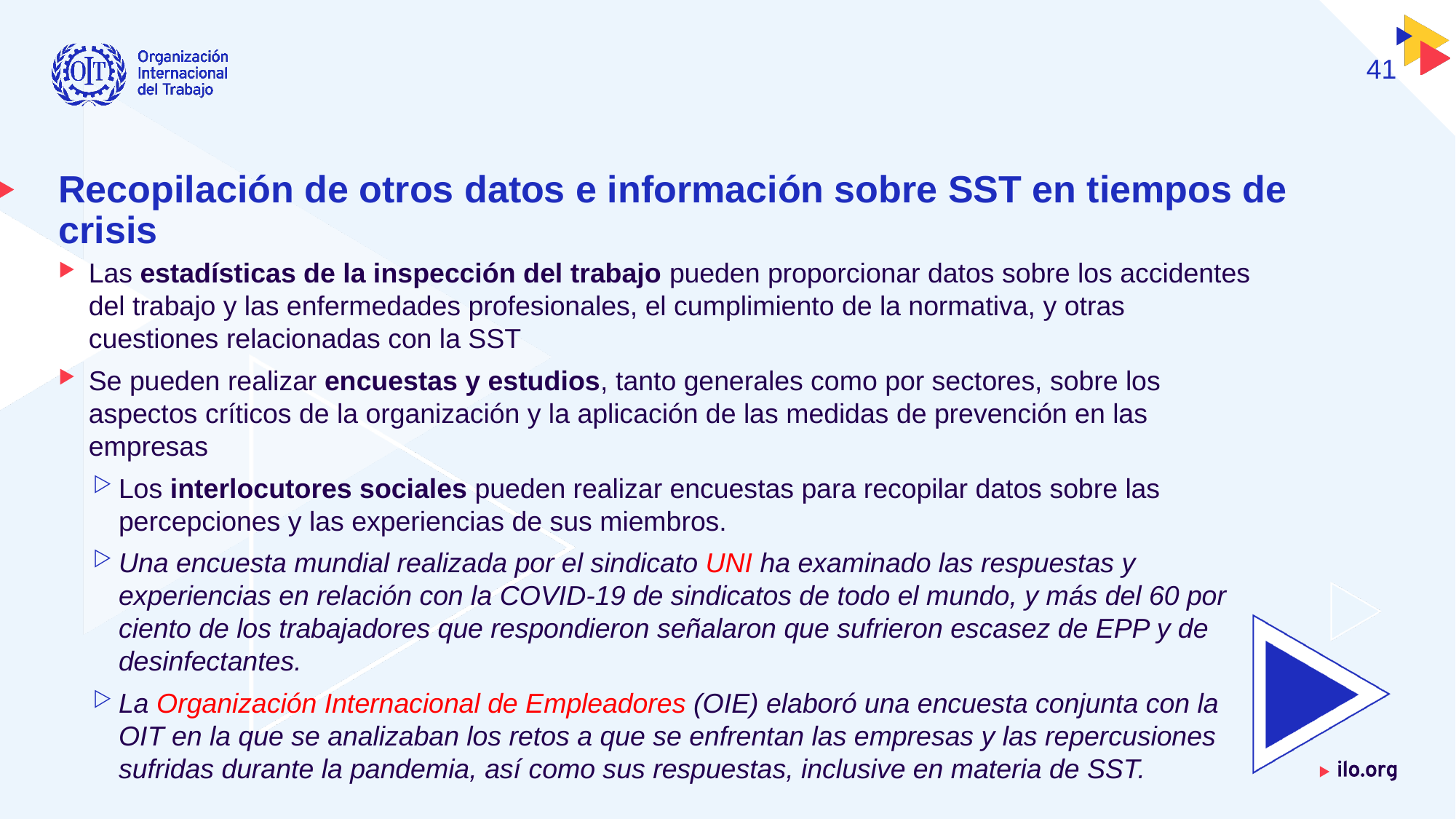

41
# Recopilación de otros datos e información sobre SST en tiempos de crisis
Las estadísticas de la inspección del trabajo pueden proporcionar datos sobre los accidentes del trabajo y las enfermedades profesionales, el cumplimiento de la normativa, y otras cuestiones relacionadas con la SST
Se pueden realizar encuestas y estudios, tanto generales como por sectores, sobre los aspectos críticos de la organización y la aplicación de las medidas de prevención en las empresas
Los interlocutores sociales pueden realizar encuestas para recopilar datos sobre las percepciones y las experiencias de sus miembros.
Una encuesta mundial realizada por el sindicato UNI ha examinado las respuestas y experiencias en relación con la COVID-19 de sindicatos de todo el mundo, y más del 60 por ciento de los trabajadores que respondieron señalaron que sufrieron escasez de EPP y de desinfectantes.
La Organización Internacional de Empleadores (OIE) elaboró una encuesta conjunta con la OIT en la que se analizaban los retos a que se enfrentan las empresas y las repercusiones sufridas durante la pandemia, así como sus respuestas, inclusive en materia de SST.
Fecha: Lunes / 01 / Octubre / 2019